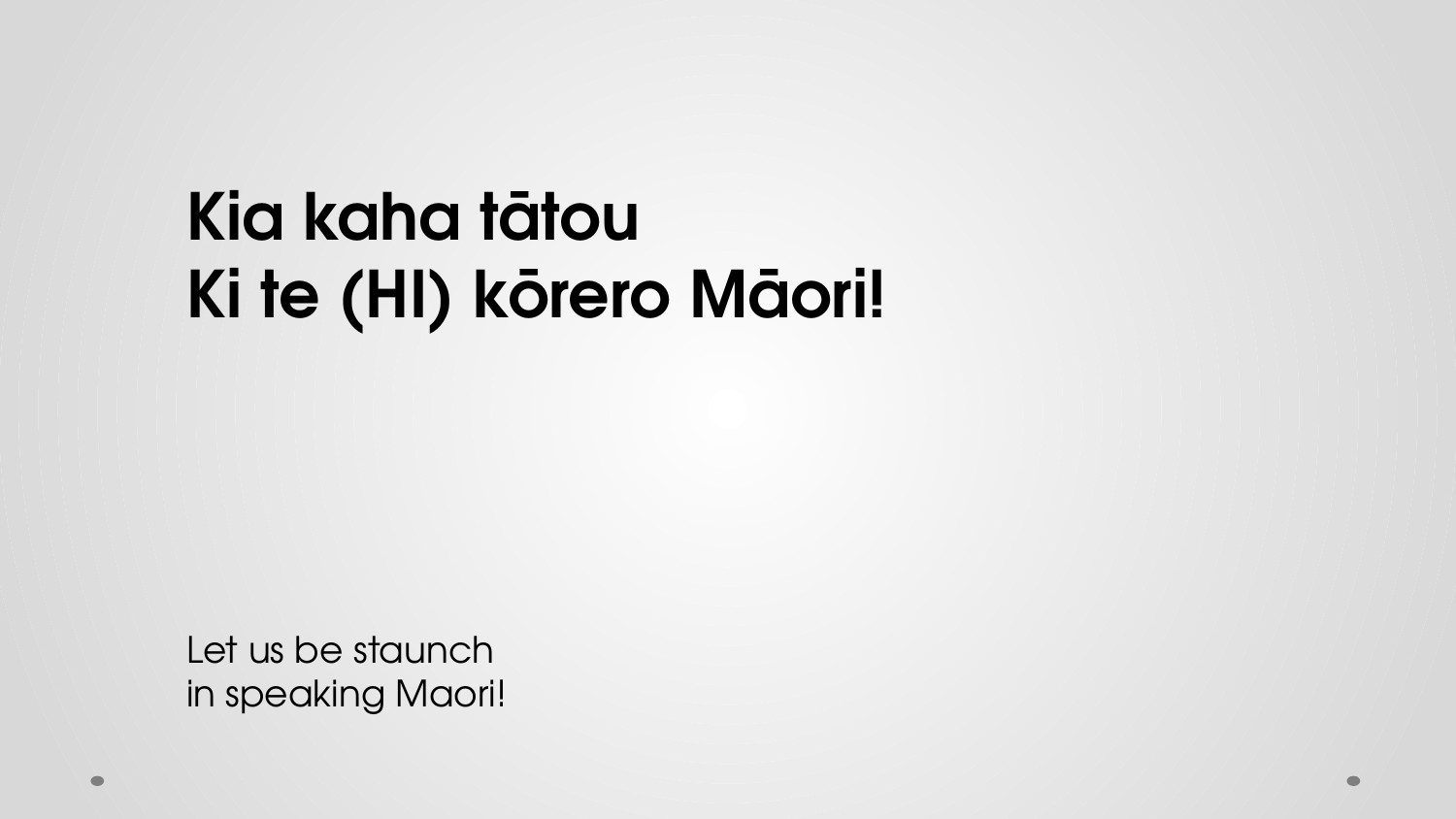

Kia kaha tātou 
Ki te (HI) kōrero Māori!

Let us be staunch
in speaking Maori!